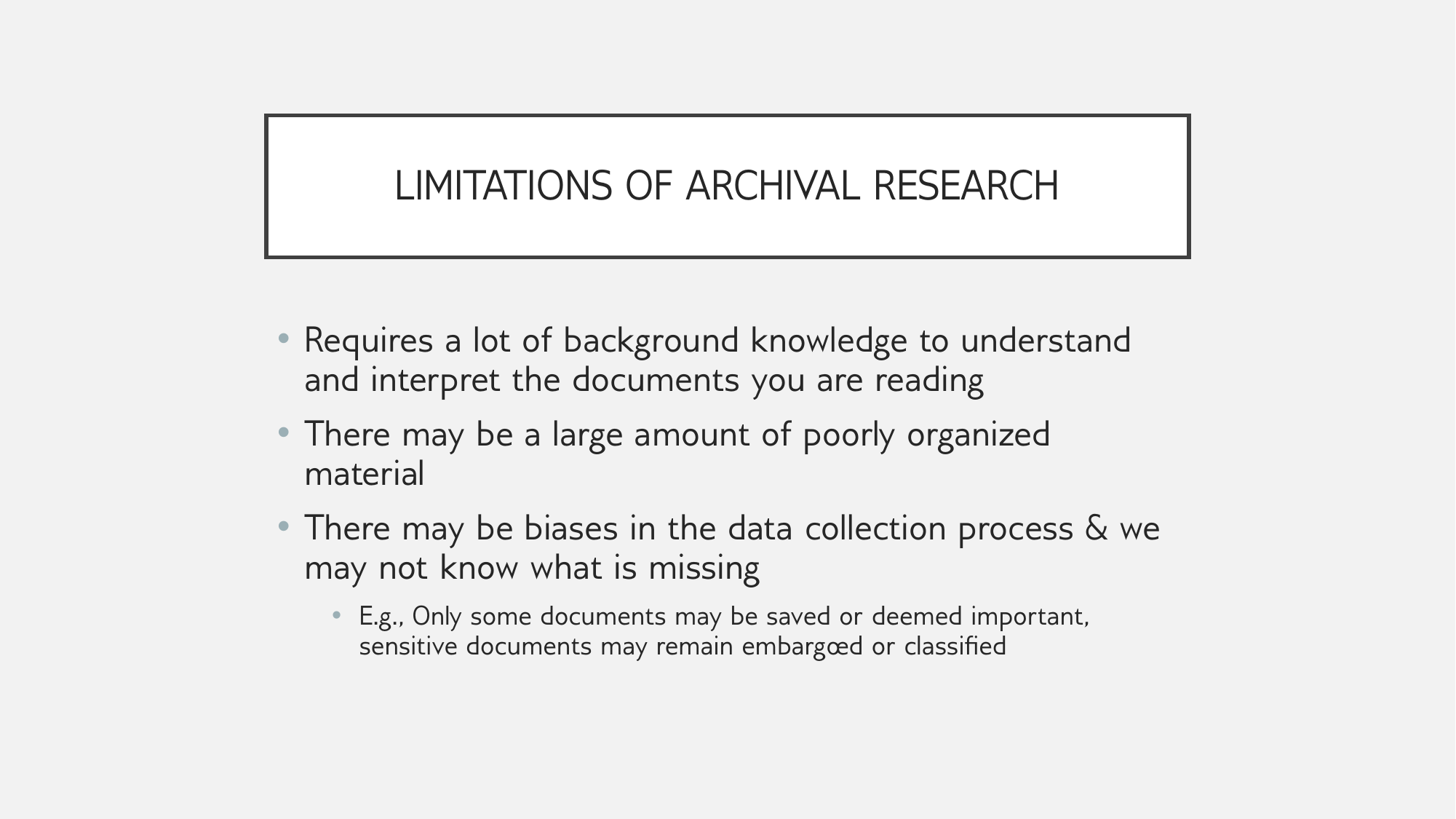

# LIMITATIONS OF ARCHIVAL RESEARCH
Requires a lot of background knowledge to understand and interpret the documents you are reading
There may be a large amount of poorly organized material
There may be biases in the data collection process & we may not know what is missing
E.g., Only some documents may be saved or deemed important, sensitive documents may remain embargoed or classified